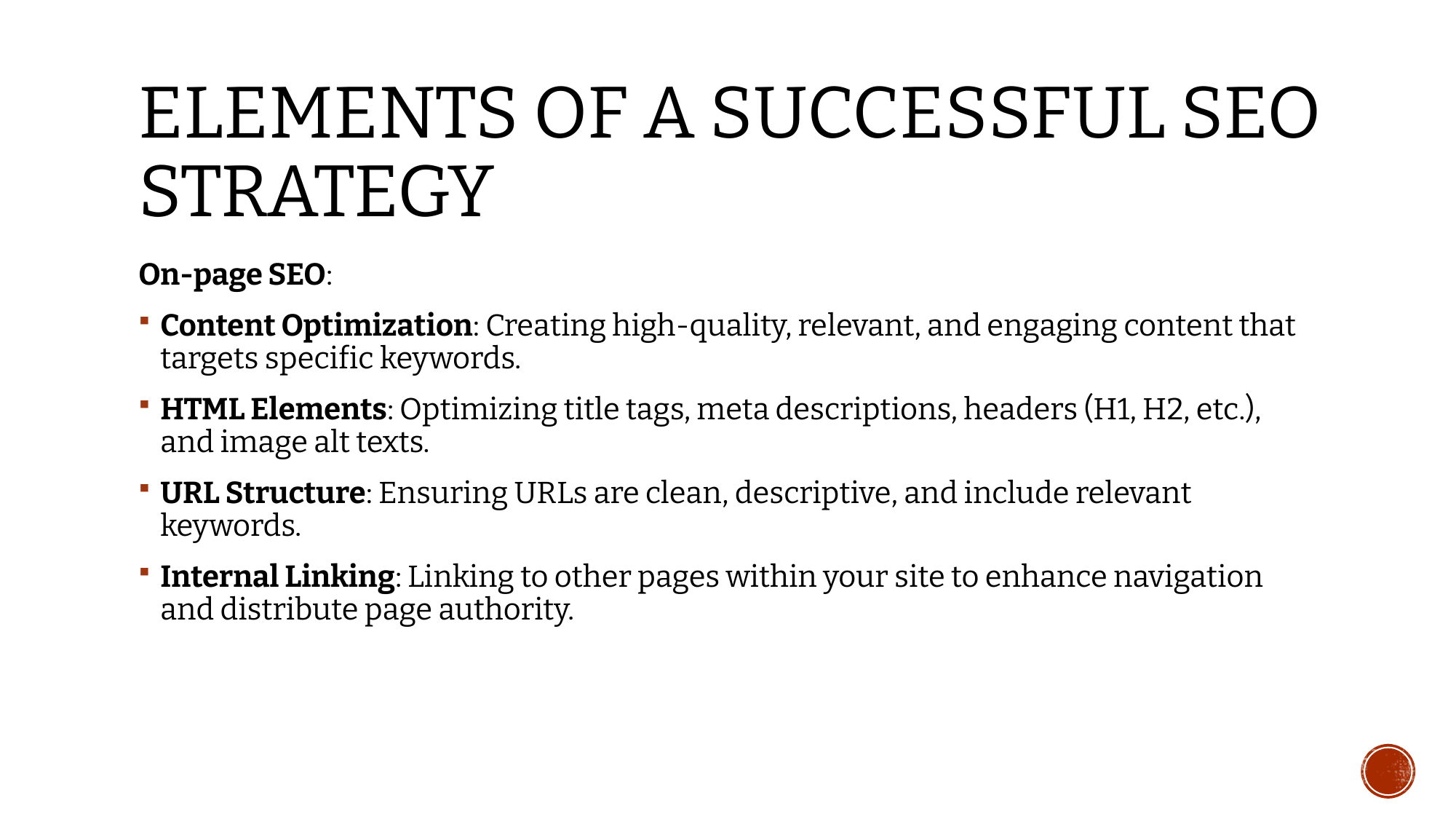

# Elements of a Successful SEO Strategy
On-page SEO:
Content Optimization: Creating high-quality, relevant, and engaging content that targets specific keywords.
HTML Elements: Optimizing title tags, meta descriptions, headers (H1, H2, etc.), and image alt texts.
URL Structure: Ensuring URLs are clean, descriptive, and include relevant keywords.
Internal Linking: Linking to other pages within your site to enhance navigation and distribute page authority.